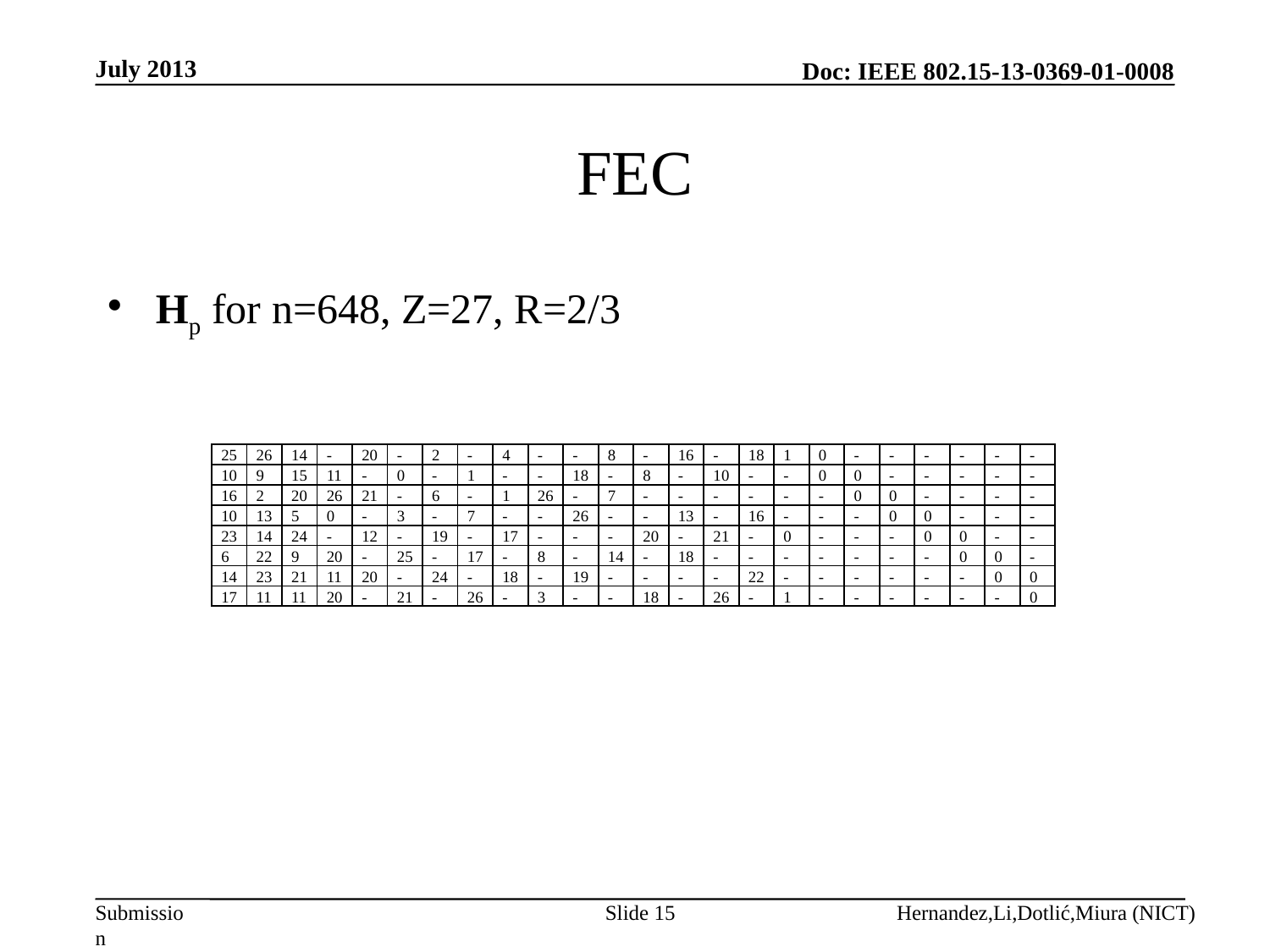

July 2013
# FEC
Hp for n=648, Z=27, R=2/3

| 25 | 26 | 14 | - | 20 | - | 2 | - | 4 | - | - | 8 | - | 16 | - | 18 | 1 | 0 | - | - | - | - | - | - |
| --- | --- | --- | --- | --- | --- | --- | --- | --- | --- | --- | --- | --- | --- | --- | --- | --- | --- | --- | --- | --- | --- | --- | --- |
| 10 | 9 | 15 | 11 | - | 0 | - | 1 | - | - | 18 | - | 8 | - | 10 | - | - | 0 | 0 | - | - | - | - | - |
| 16 | 2 | 20 | 26 | 21 | - | 6 | - | 1 | 26 | - | 7 | - | - | - | - | - | - | 0 | 0 | - | - | - | - |
| 10 | 13 | 5 | 0 | - | 3 | - | 7 | - | - | 26 | - | - | 13 | - | 16 | - | - | - | 0 | 0 | - | - | - |
| 23 | 14 | 24 | - | 12 | - | 19 | - | 17 | - | - | - | 20 | - | 21 | - | 0 | - | - | - | 0 | 0 | - | - |
| 6 | 22 | 9 | 20 | - | 25 | - | 17 | - | 8 | - | 14 | - | 18 | - | - | - | - | - | - | - | 0 | 0 | - |
| 14 | 23 | 21 | 11 | 20 | - | 24 | - | 18 | - | 19 | - | - | - | - | 22 | - | - | - | - | - | - | 0 | 0 |
| 17 | 11 | 11 | 20 | - | 21 | - | 26 | - | 3 | - | - | 18 | - | 26 | - | 1 | - | - | - | - | - | - | 0 |
Slide 15
Hernandez,Li,Dotlić,Miura (NICT)